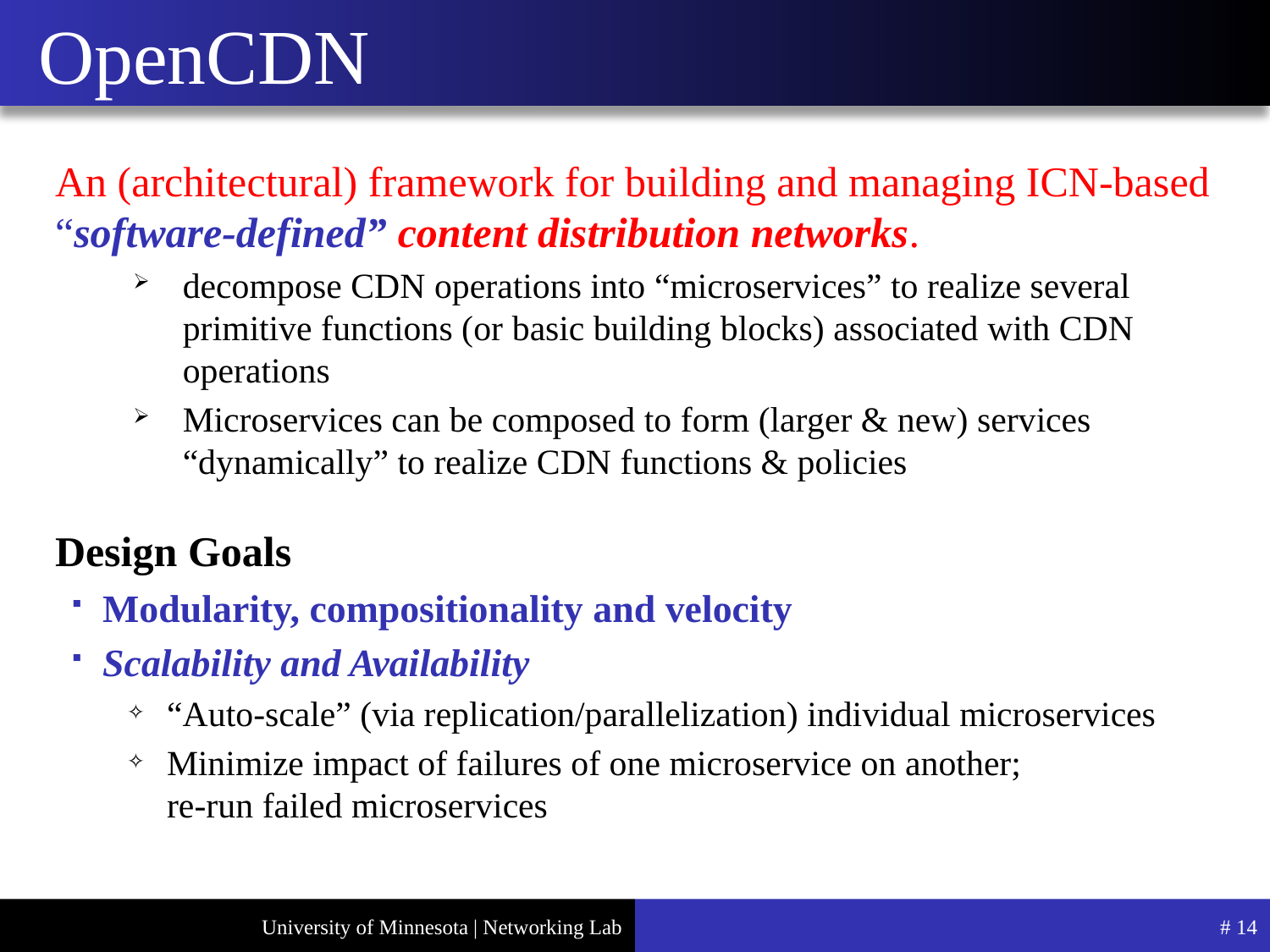

# OpenCDN
An (architectural) framework for building and managing ICN-based “software-defined” content distribution networks.
decompose CDN operations into “microservices” to realize several primitive functions (or basic building blocks) associated with CDN operations
Microservices can be composed to form (larger & new) services “dynamically” to realize CDN functions & policies

Design Goals
Modularity, compositionality and velocity
Scalability and Availability
“Auto-scale” (via replication/parallelization) individual microservices
Minimize impact of failures of one microservice on another;
re-run failed microservices

# 14